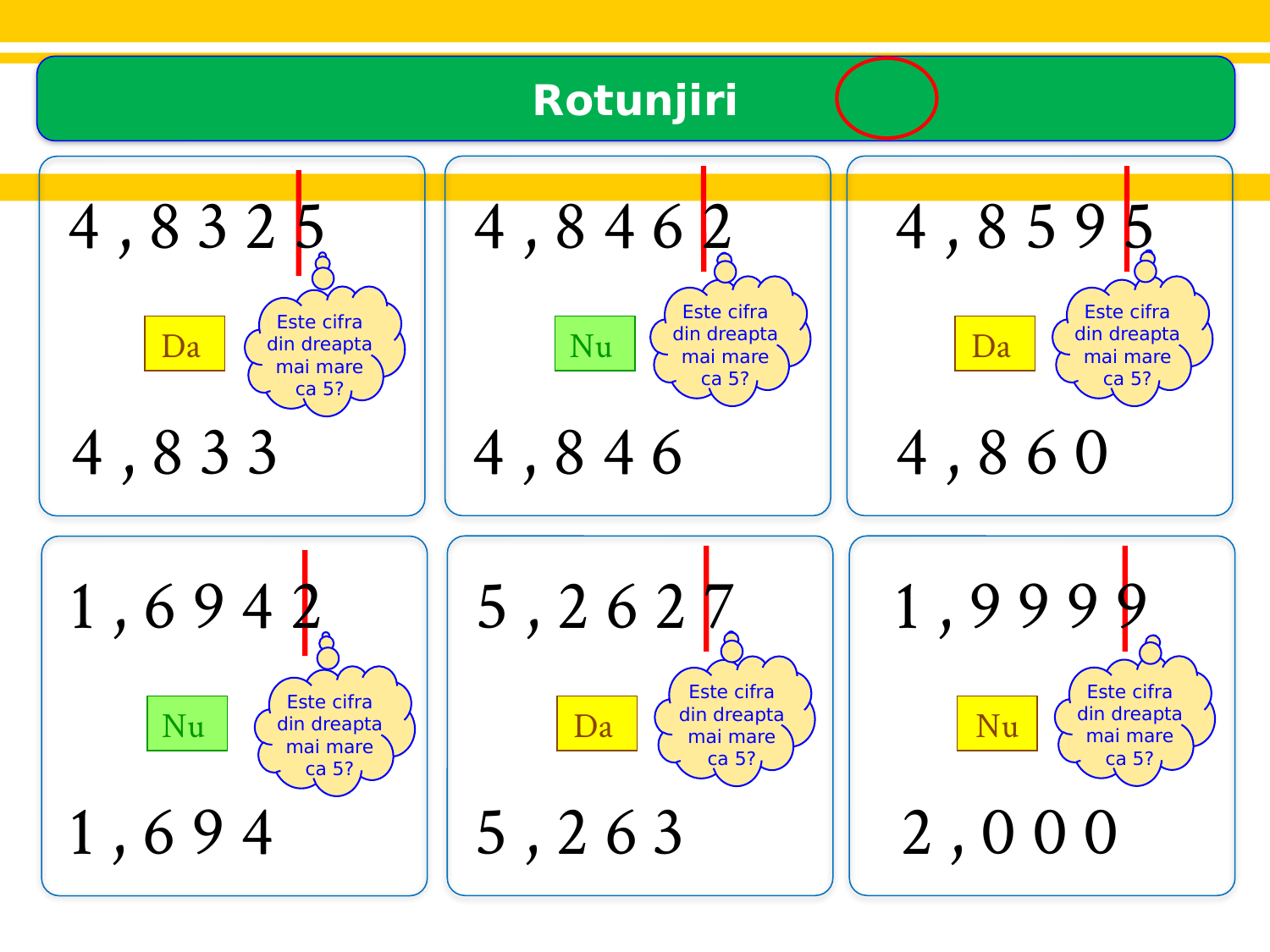

Rotunjiri

4 , 8 4 6 2
4 , 8 5 9 5
4 , 8 3 2 5

Este cifra din dreapta mai mare ca 5?

Este cifra din dreapta mai mare ca 5?

Este cifra din dreapta mai mare ca 5?
Da
Nu
Da
4 , 8 4 6
    4 , 8 6 0
4 , 8 3 3

5 , 2 6 2 7
1 , 9 9 9 9
1 , 6 9 4 2

Este cifra din dreapta mai mare ca 5?

Este cifra din dreapta mai mare ca 5?

Este cifra din dreapta mai mare ca 5?
Nu
Da
Nu
5 , 2 6 3
    2 , 0 0 0
1 , 6 9 4